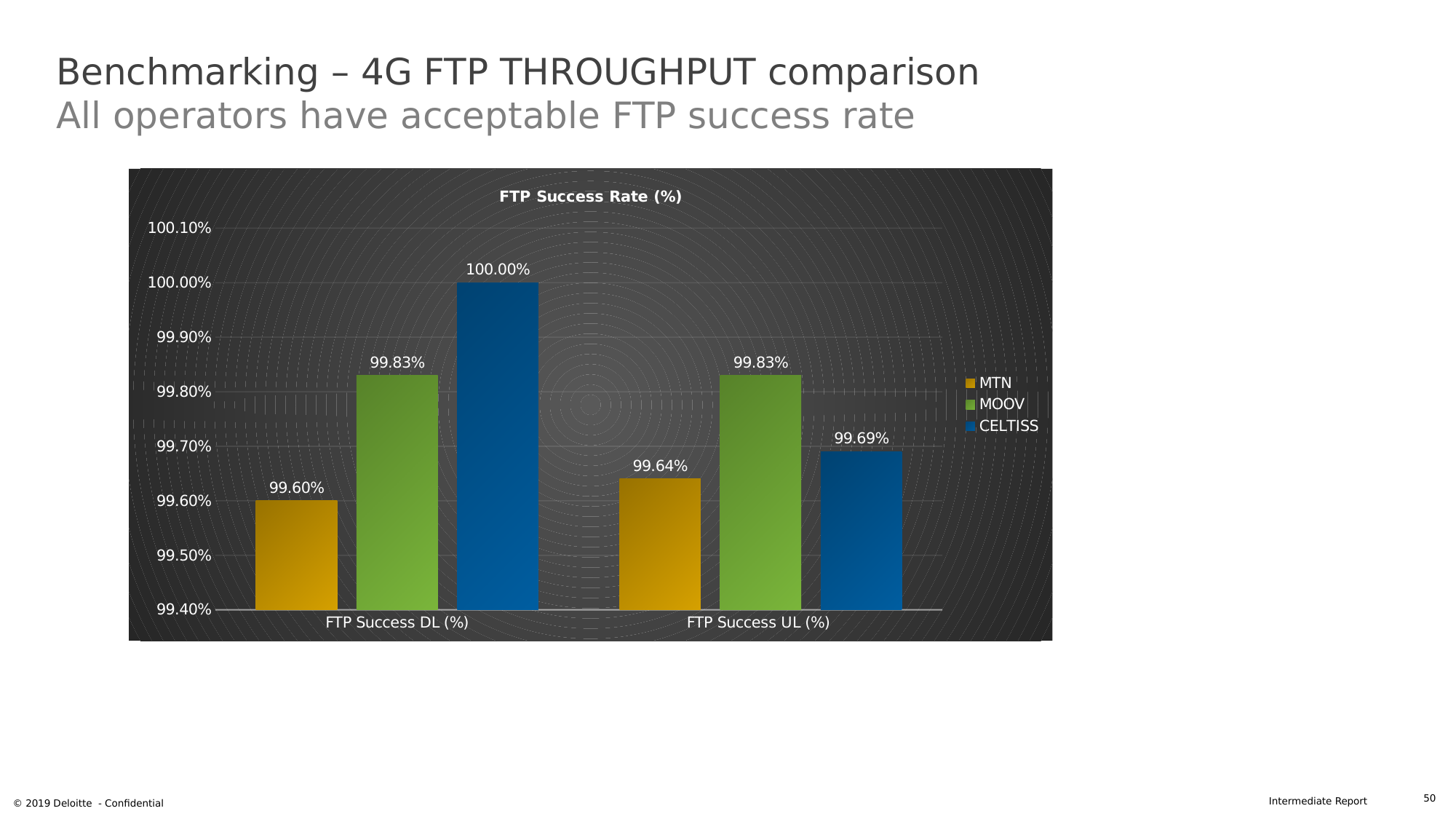

# Benchmarking – 4G FTP THROUGHPUT comparison All operators have acceptable FTP success rate

### Chart: FTP Success Rate (%)

| Category | MTN | MOOV | CELTISS |
|---|---|---|---|
| FTP Success DL (%) | 0.996 | 0.9983 | 1.0 |
| FTP Success UL (%)  | 0.9964 | 0.9983 | 0.9969 |
50
© 2019 Deloitte  - Confidential